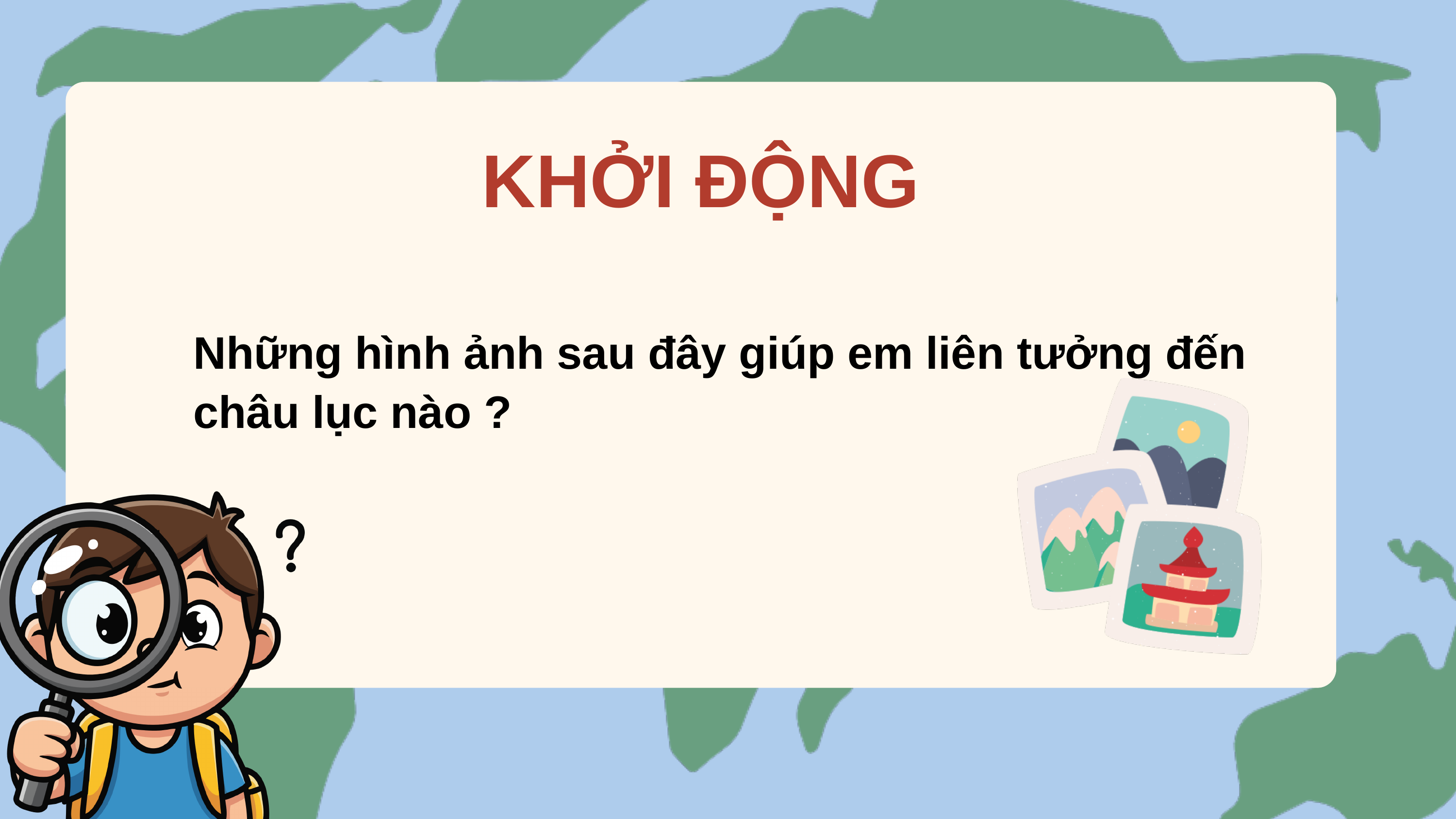

KHỞI ĐỘNG
Những hình ảnh sau đây giúp em liên tưởng đến châu lục nào ?